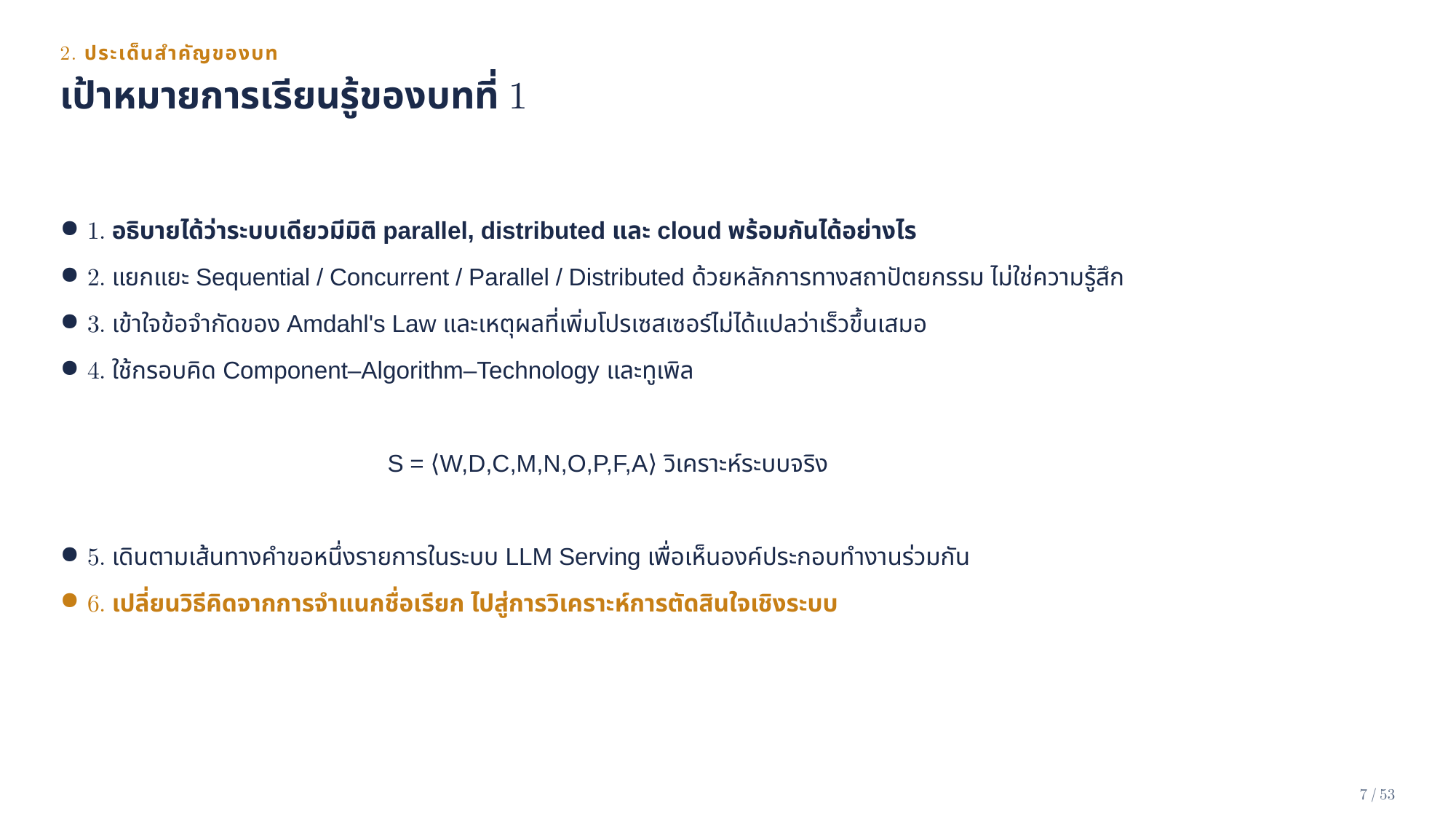

2. ประเด็นสำคัญของบท
เป้าหมายการเรียนรู้ของบทที่ 1
1. อธิบายได้ว่าระบบเดียวมีมิติ parallel, distributed และ cloud พร้อมกันได้อย่างไร
2. แยกแยะ Sequential / Concurrent / Parallel / Distributed ด้วยหลักการทางสถาปัตยกรรม ไม่ใช่ความรู้สึก
3. เข้าใจข้อจำกัดของ Amdahl's Law และเหตุผลที่เพิ่มโปรเซสเซอร์ไม่ได้แปลว่าเร็วขึ้นเสมอ
4. ใช้กรอบคิด Component–Algorithm–Technology และทูเพิล

			S = ⟨W,D,C,M,N,O,P,F,A⟩ วิเคราะห์ระบบจริง

5. เดินตามเส้นทางคำขอหนึ่งรายการในระบบ LLM Serving เพื่อเห็นองค์ประกอบทำงานร่วมกัน
6. เปลี่ยนวิธีคิดจากการจำแนกชื่อเรียก ไปสู่การวิเคราะห์การตัดสินใจเชิงระบบ

7 / 53